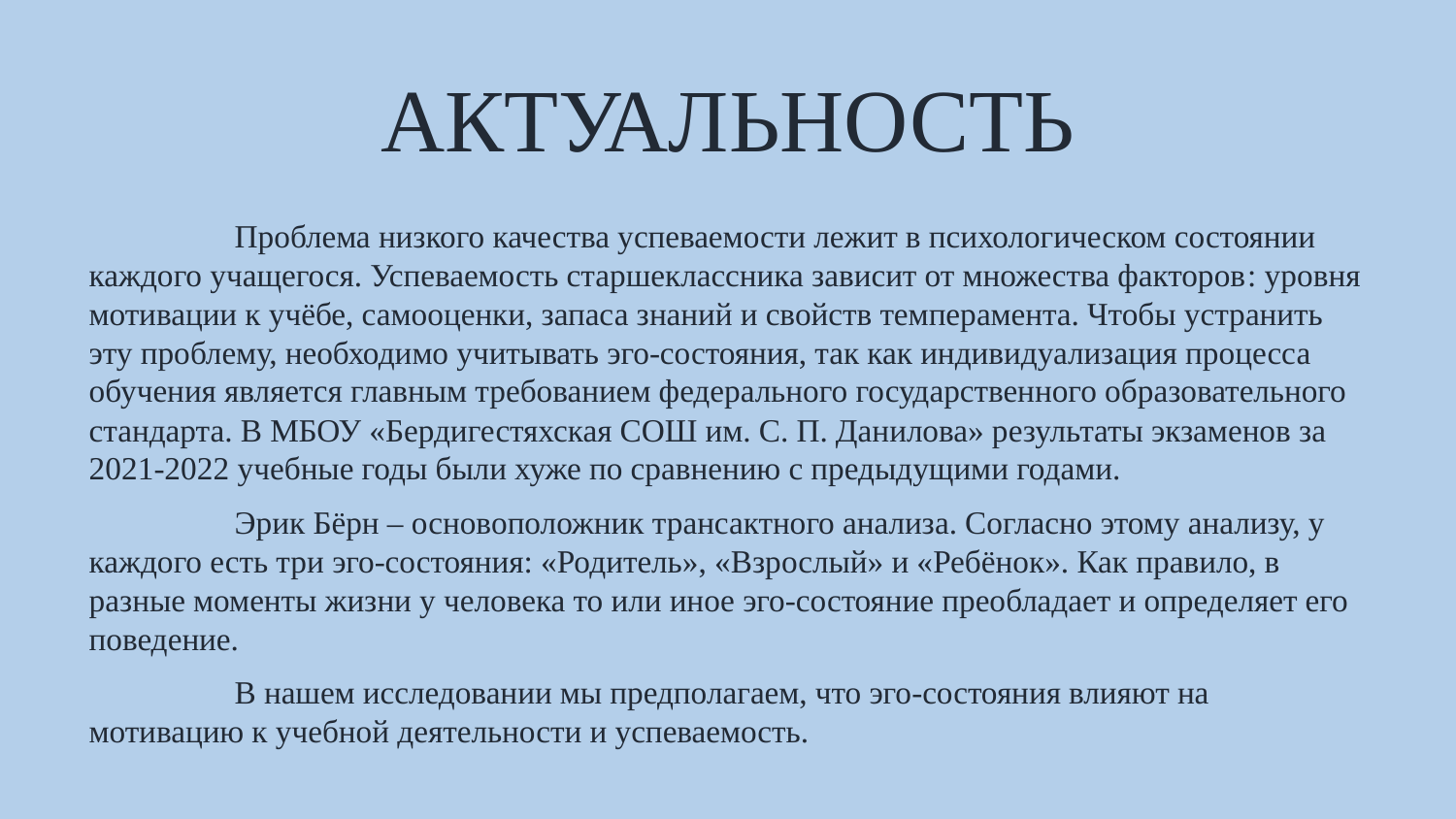

# АКТУАЛЬНОСТЬ
	Проблема низкого качества успеваемости лежит в психологическом состоянии каждого учащегося. Успеваемость старшеклассника зависит от множества факторов: уровня мотивации к учёбе, самооценки, запаса знаний и свойств темперамента. Чтобы устранить эту проблему, необходимо учитывать эго-состояния, так как индивидуализация процесса обучения является главным требованием федерального государственного образовательного стандарта. В МБОУ «Бердигестяхская СОШ им. С. П. Данилова» результаты экзаменов за 2021-2022 учебные годы были хуже по сравнению с предыдущими годами.
	Эрик Бёрн – основоположник трансактного анализа. Согласно этому анализу, у каждого есть три эго-состояния: «Родитель», «Взрослый» и «Ребёнок». Как правило, в разные моменты жизни у человека то или иное эго-состояние преобладает и определяет его поведение.
	В нашем исследовании мы предполагаем, что эго-состояния влияют на мотивацию к учебной деятельности и успеваемость.